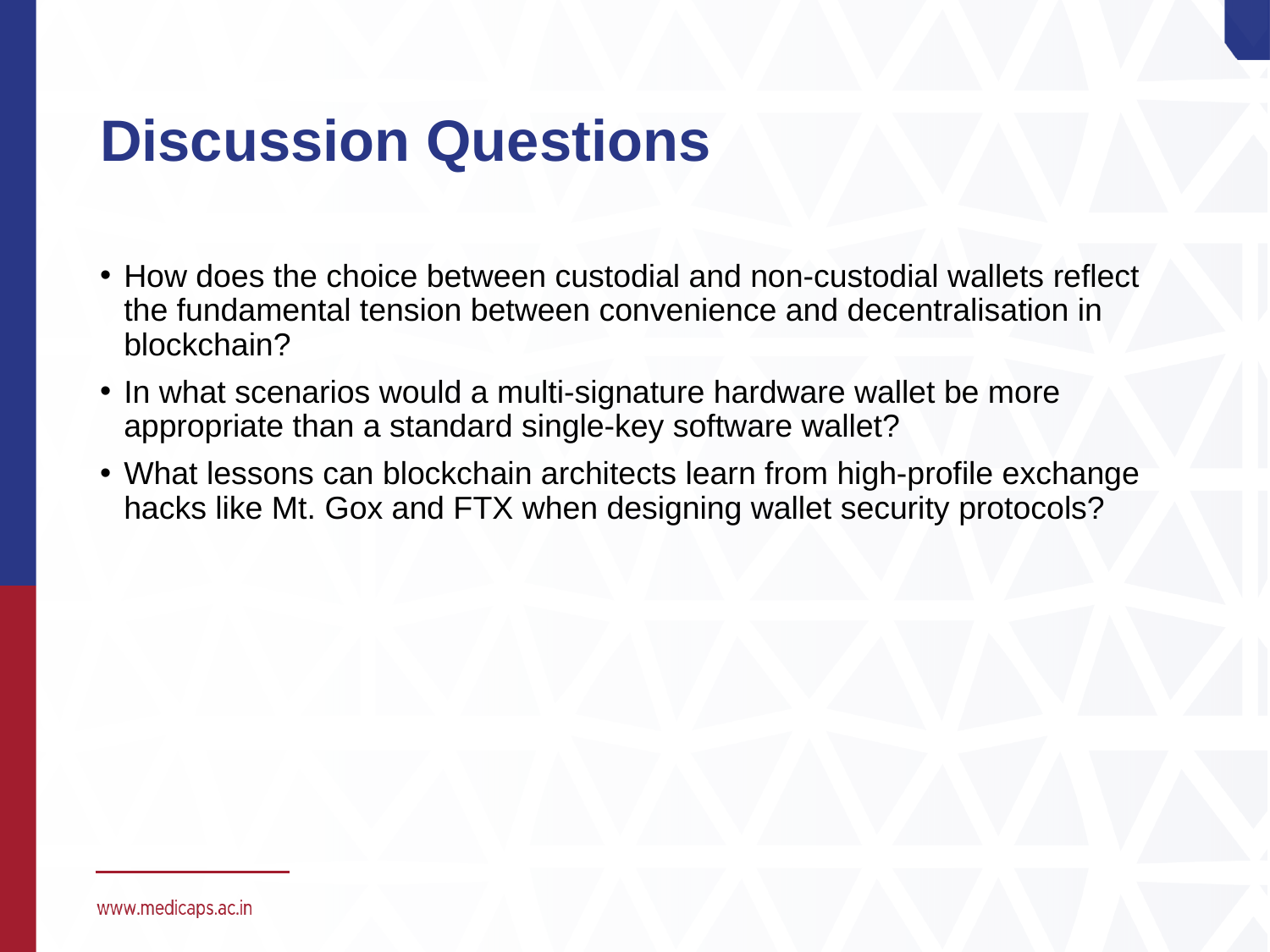

# Discussion Questions
How does the choice between custodial and non-custodial wallets reflect the fundamental tension between convenience and decentralisation in blockchain?
In what scenarios would a multi-signature hardware wallet be more appropriate than a standard single-key software wallet?
What lessons can blockchain architects learn from high-profile exchange hacks like Mt. Gox and FTX when designing wallet security protocols?